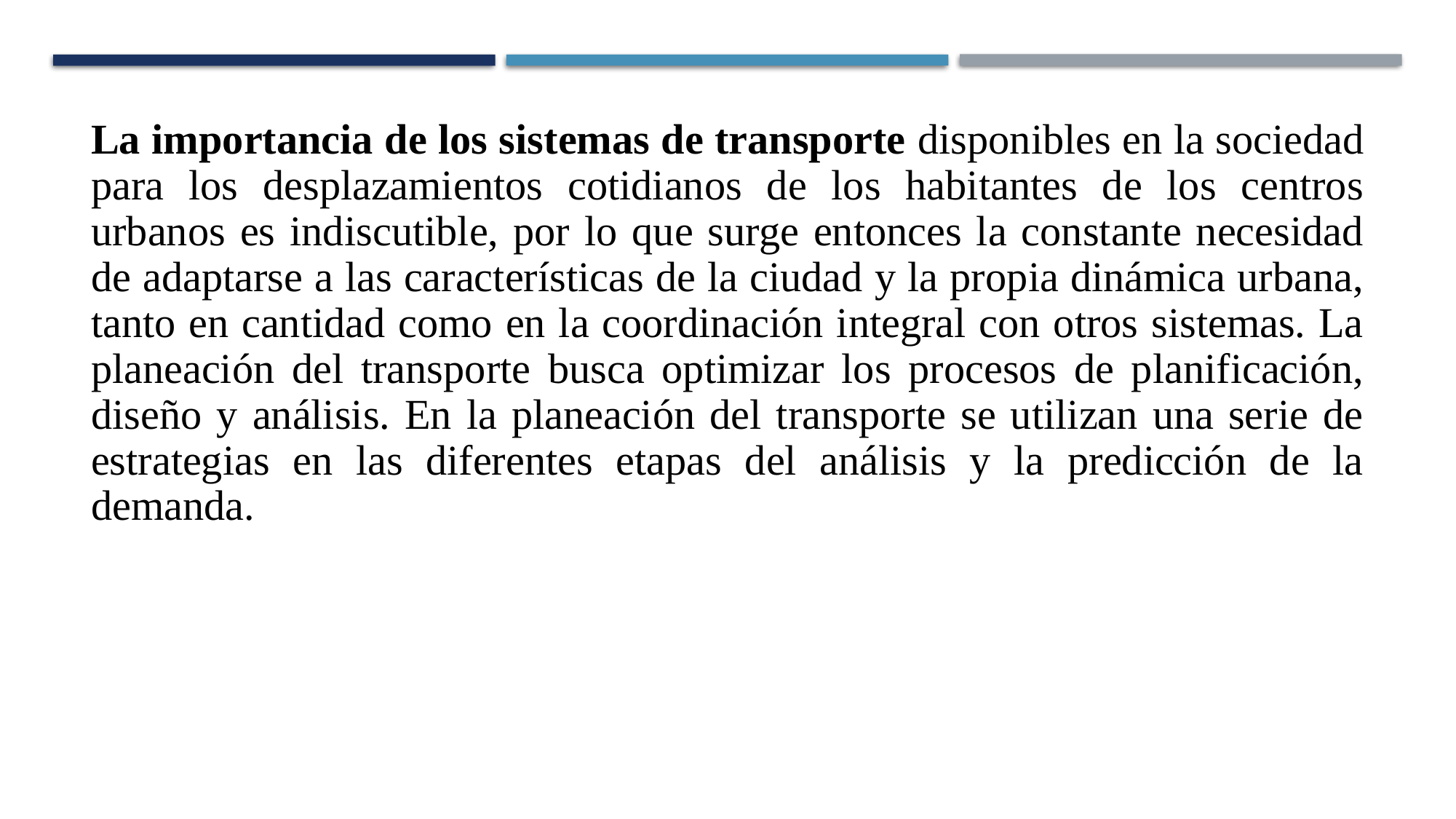

La importancia de los sistemas de transporte disponibles en la sociedad para los desplazamientos cotidianos de los habitantes de los centros urbanos es indiscutible, por lo que surge entonces la constante necesidad de adaptarse a las características de la ciudad y la propia dinámica urbana, tanto en cantidad como en la coordinación integral con otros sistemas. La planeación del transporte busca optimizar los procesos de planificación, diseño y análisis. En la planeación del transporte se utilizan una serie de estrategias en las diferentes etapas del análisis y la predicción de la demanda.